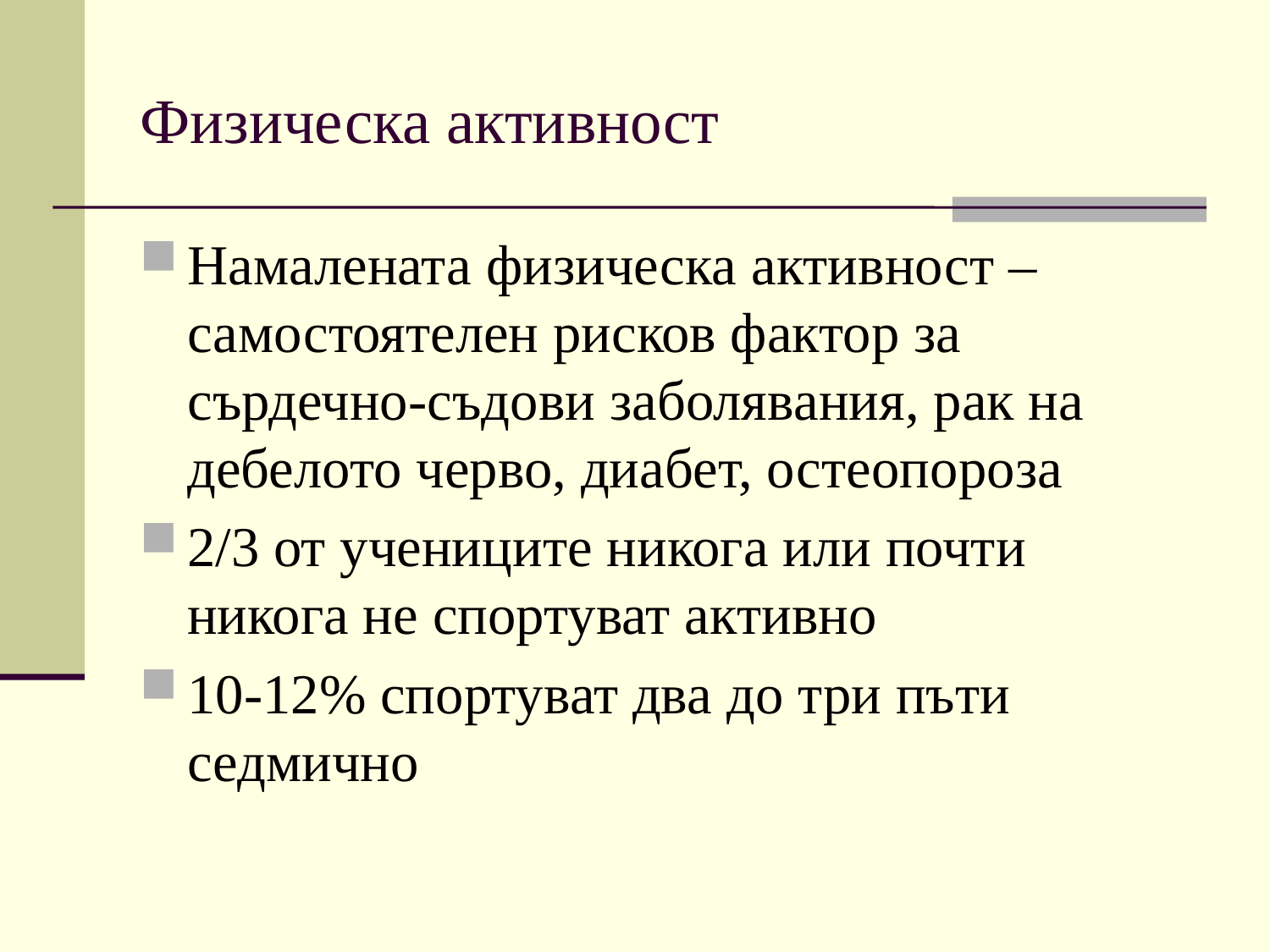

# Физическа активност
Намалената физическа активност – самостоятелен рисков фактор за сърдечно-съдови заболявания, рак на дебелото черво, диабет, остеопороза
2/3 от учениците никога или почти никога не спортуват активно
10-12% спортуват два до три пъти седмично